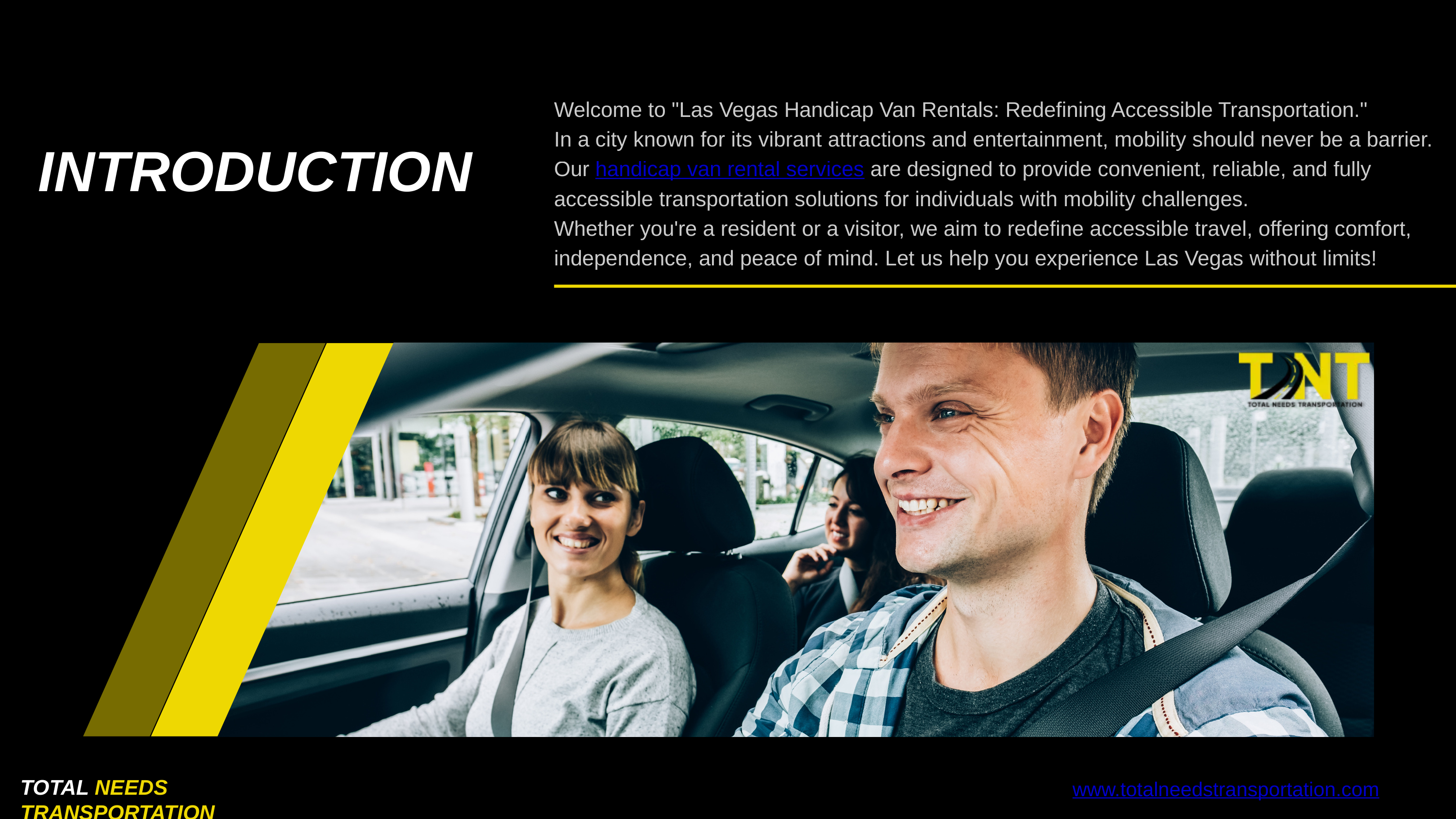

Welcome to "Las Vegas Handicap Van Rentals: Redefining Accessible Transportation."
In a city known for its vibrant attractions and entertainment, mobility should never be a barrier. Our handicap van rental services are designed to provide convenient, reliable, and fully accessible transportation solutions for individuals with mobility challenges.
Whether you're a resident or a visitor, we aim to redefine accessible travel, offering comfort, independence, and peace of mind. Let us help you experience Las Vegas without limits!
INTRODUCTION

www.totalneedstransportation.com
TOTAL NEEDS TRANSPORTATION